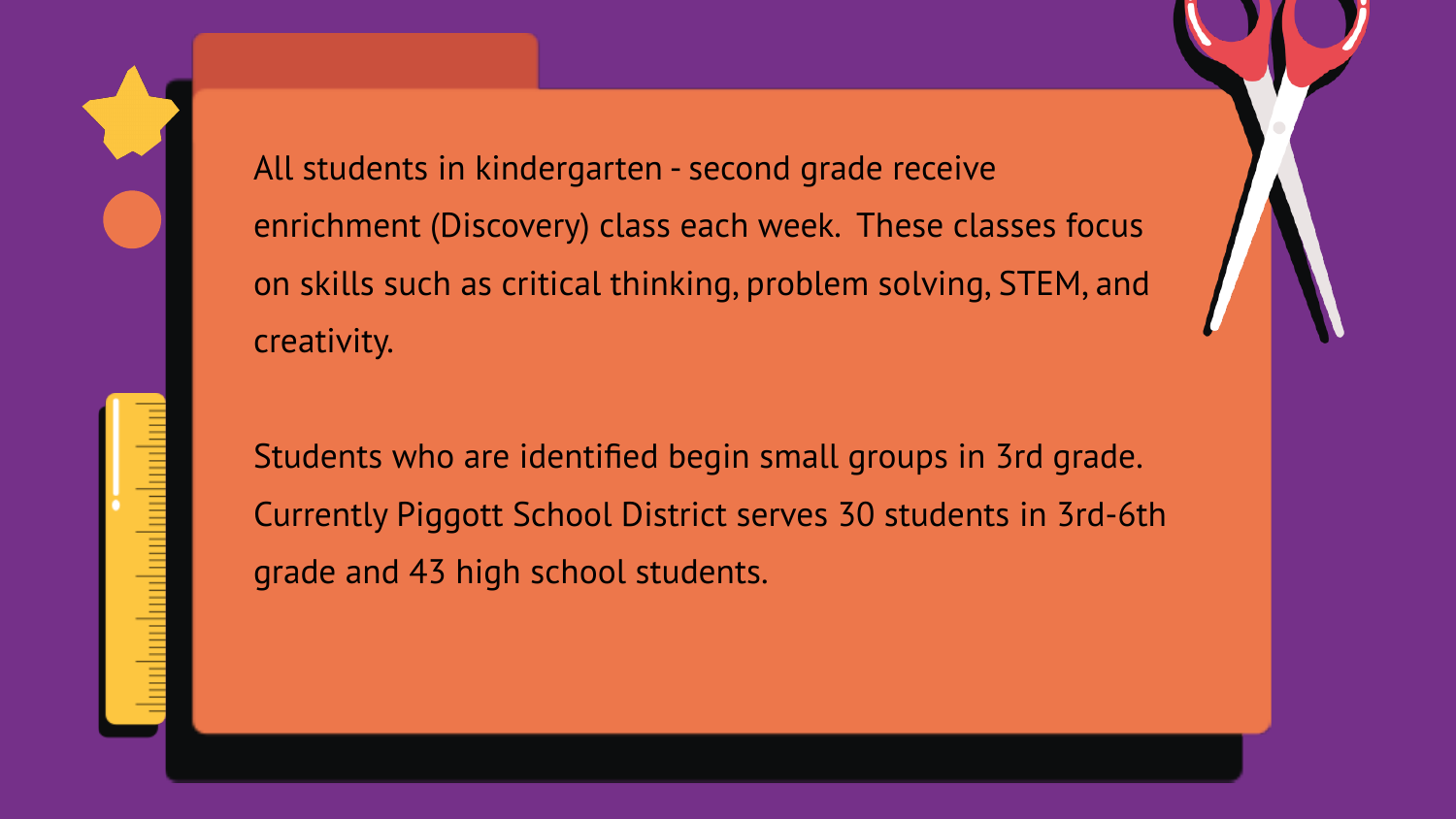

All students in kindergarten - second grade receive enrichment (Discovery) class each week.  These classes focus on skills such as critical thinking, problem solving, STEM, and creativity.

Students who are identified begin small groups in 3rd grade.
Currently Piggott School District serves 30 students in 3rd-6th grade and 43 high school students.